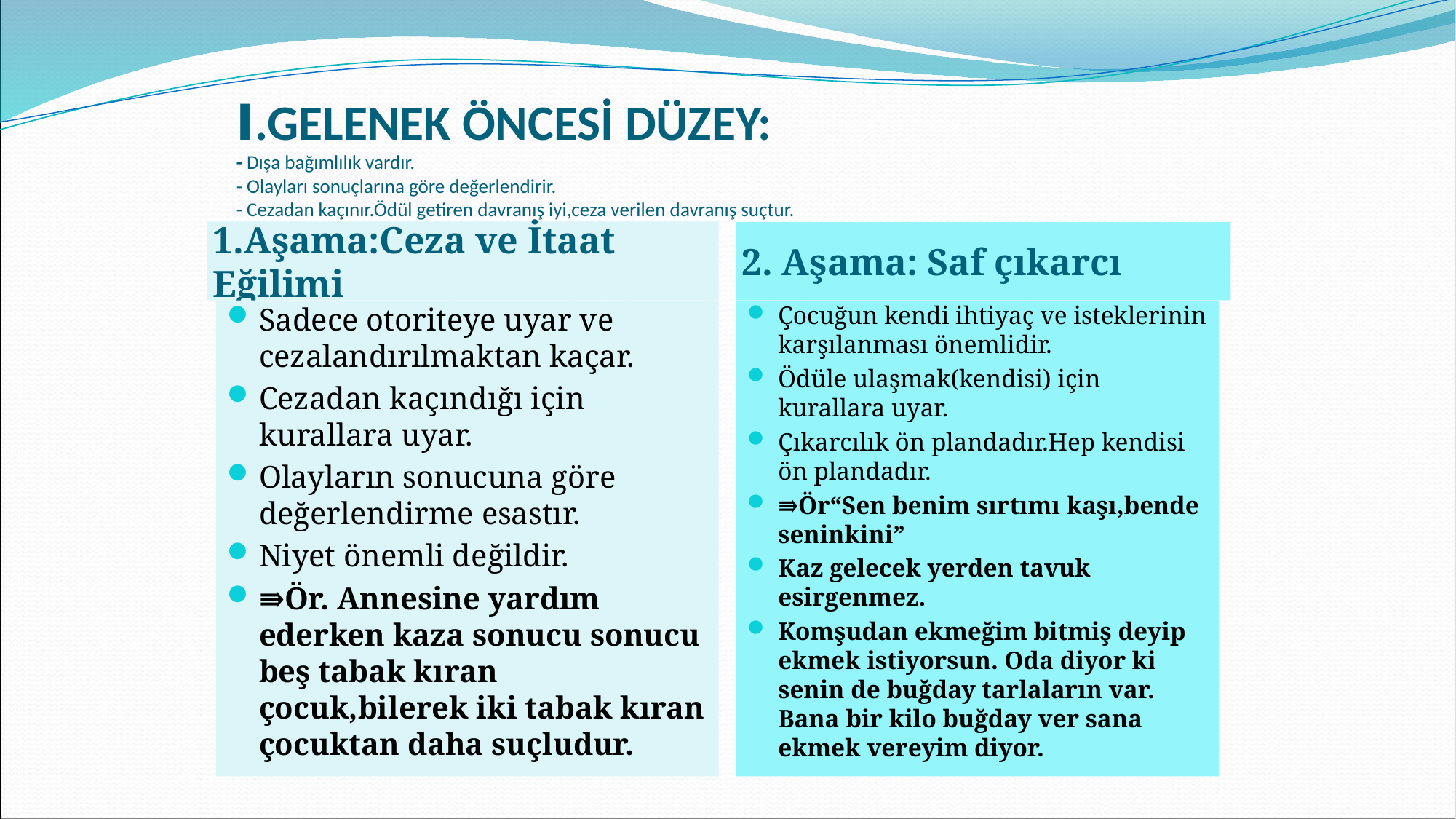

# Ⅰ.GELENEK ÖNCESİ DÜZEY: - Dışa bağımlılık vardır. - Olayları sonuçlarına göre değerlendirir. - Cezadan kaçınır.Ödül getiren davranış iyi,ceza verilen davranış suçtur.
1.Aşama:Ceza ve İtaat Eğilimi
2. Aşama: Saf çıkarcı
Sadece otoriteye uyar ve cezalandırılmaktan kaçar.
Cezadan kaçındığı için kurallara uyar.
Olayların sonucuna göre değerlendirme esastır.
Niyet önemli değildir.
⇛Ör. Annesine yardım ederken kaza sonucu sonucu beş tabak kıran çocuk,bilerek iki tabak kıran çocuktan daha suçludur.

Çocuğun kendi ihtiyaç ve isteklerinin karşılanması önemlidir.
Ödüle ulaşmak(kendisi) için kurallara uyar.
Çıkarcılık ön plandadır.Hep kendisi ön plandadır.
⇛Ör“Sen benim sırtımı kaşı,bende seninkini”
Kaz gelecek yerden tavuk esirgenmez.
Komşudan ekmeğim bitmiş deyip ekmek istiyorsun. Oda diyor ki senin de buğday tarlaların var. Bana bir kilo buğday ver sana ekmek vereyim diyor.